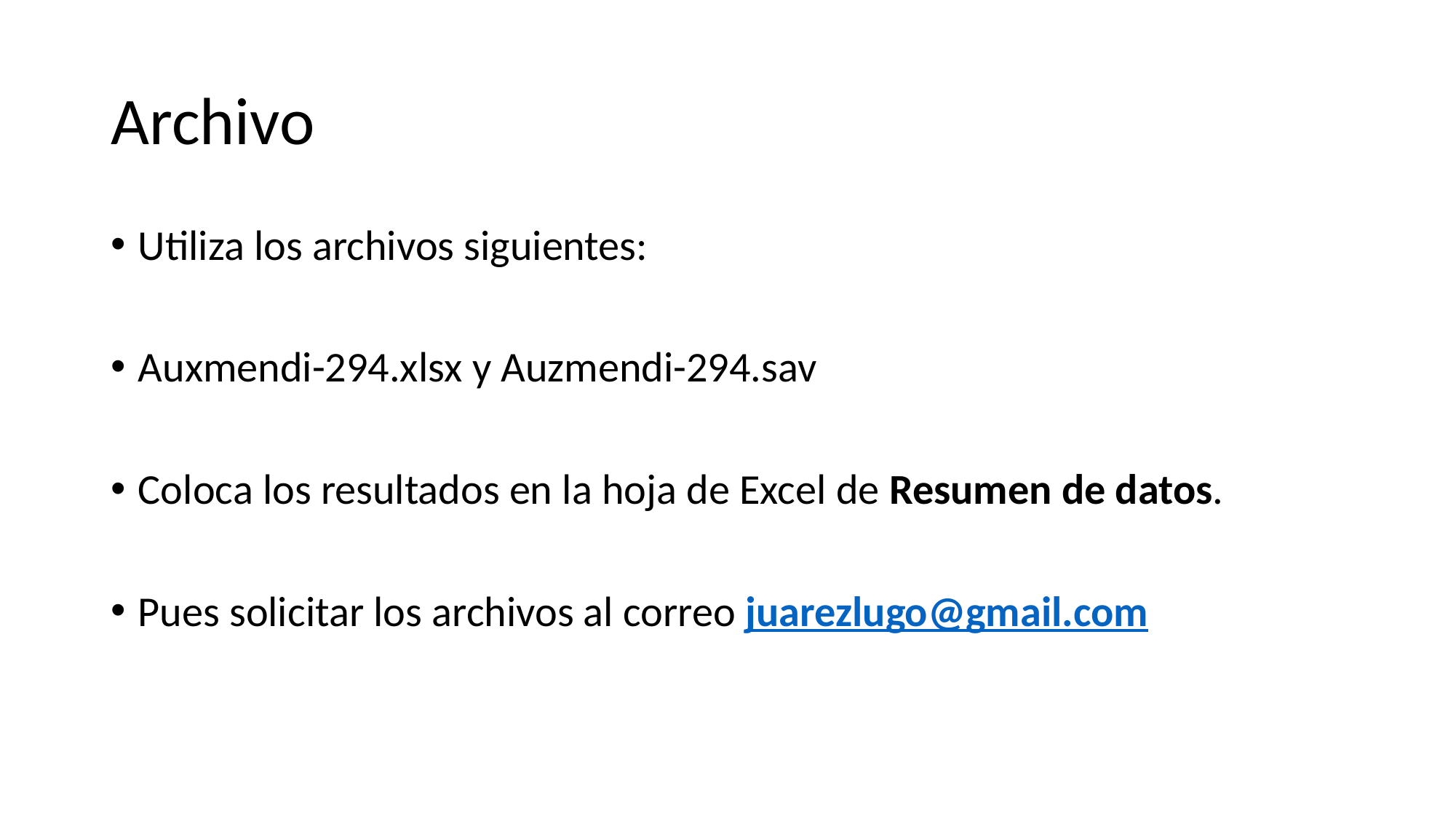

# Archivo
Utiliza los archivos siguientes:

Auxmendi-294.xlsx y Auzmendi-294.sav

Coloca los resultados en la hoja de Excel de Resumen de datos.

Pues solicitar los archivos al correo juarezlugo@gmail.com